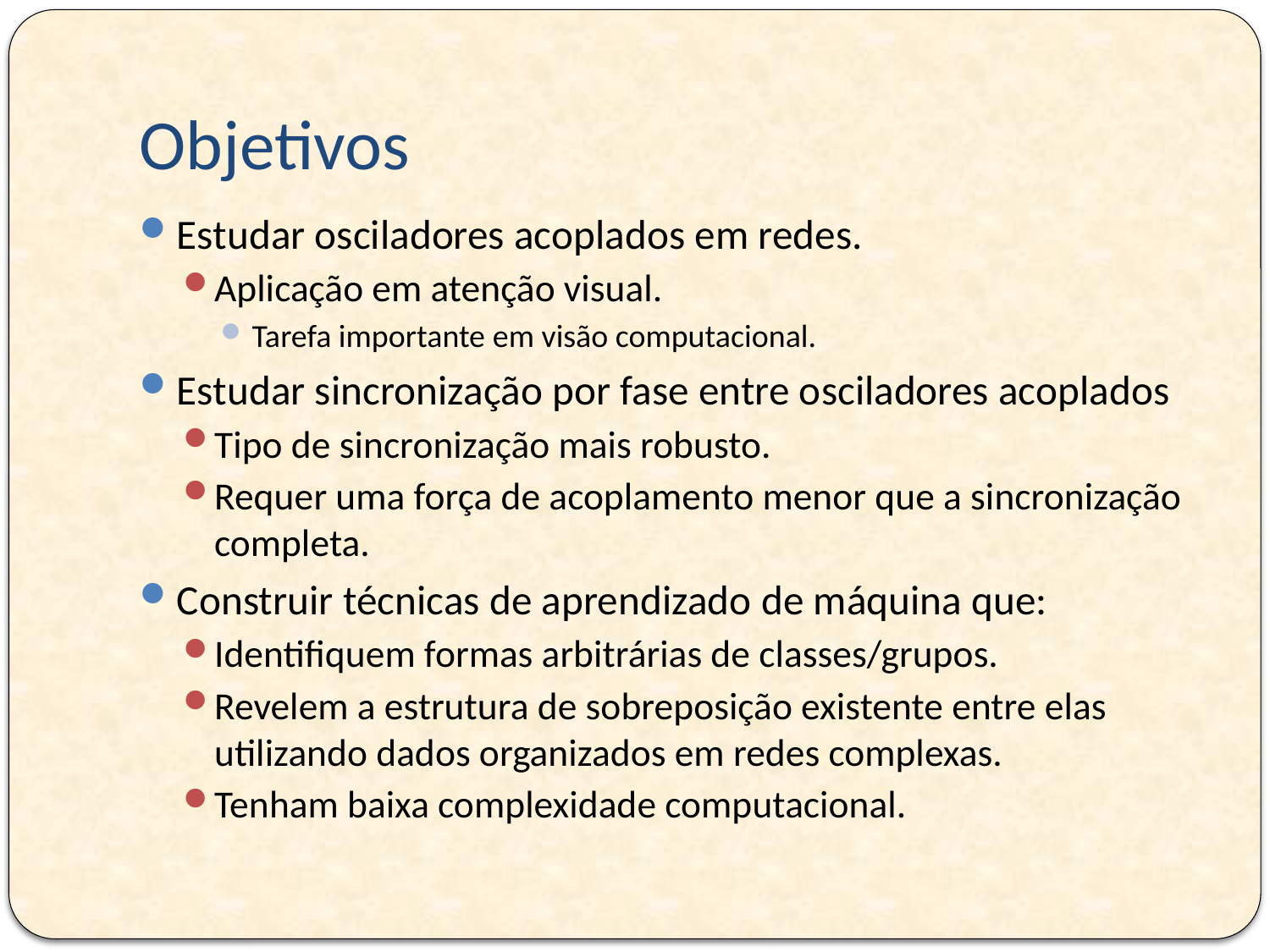

# Objetivos
Estudar osciladores acoplados em redes.
Aplicação em atenção visual.
Tarefa importante em visão computacional.
Estudar sincronização por fase entre osciladores acoplados
Tipo de sincronização mais robusto.
Requer uma força de acoplamento menor que a sincronização completa.
Construir técnicas de aprendizado de máquina que:
Identifiquem formas arbitrárias de classes/grupos.
Revelem a estrutura de sobreposição existente entre elas utilizando dados organizados em redes complexas.
Tenham baixa complexidade computacional.